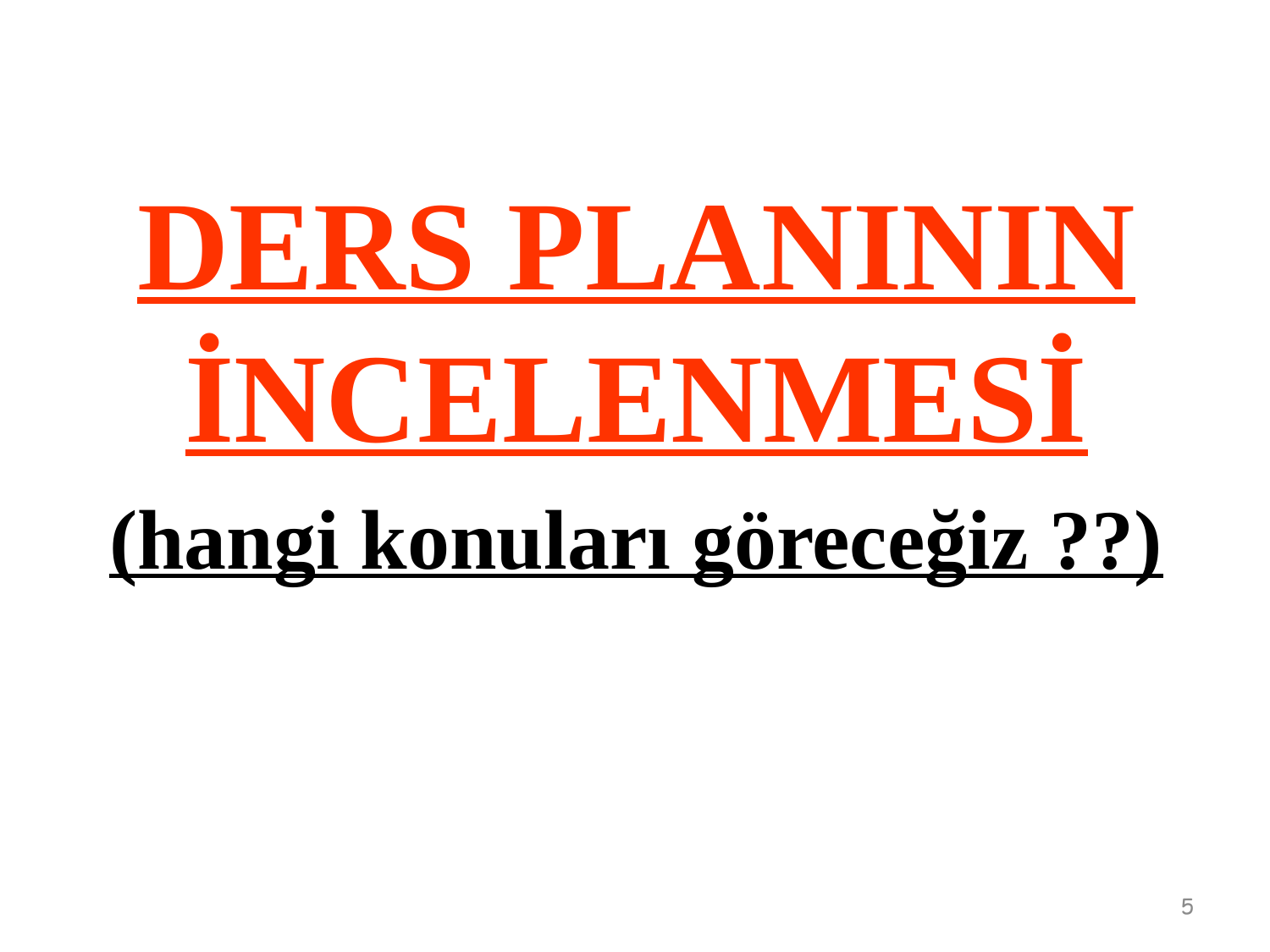

DERS PLANININ İNCELENMESİ
(hangi konuları göreceğiz ??)
5